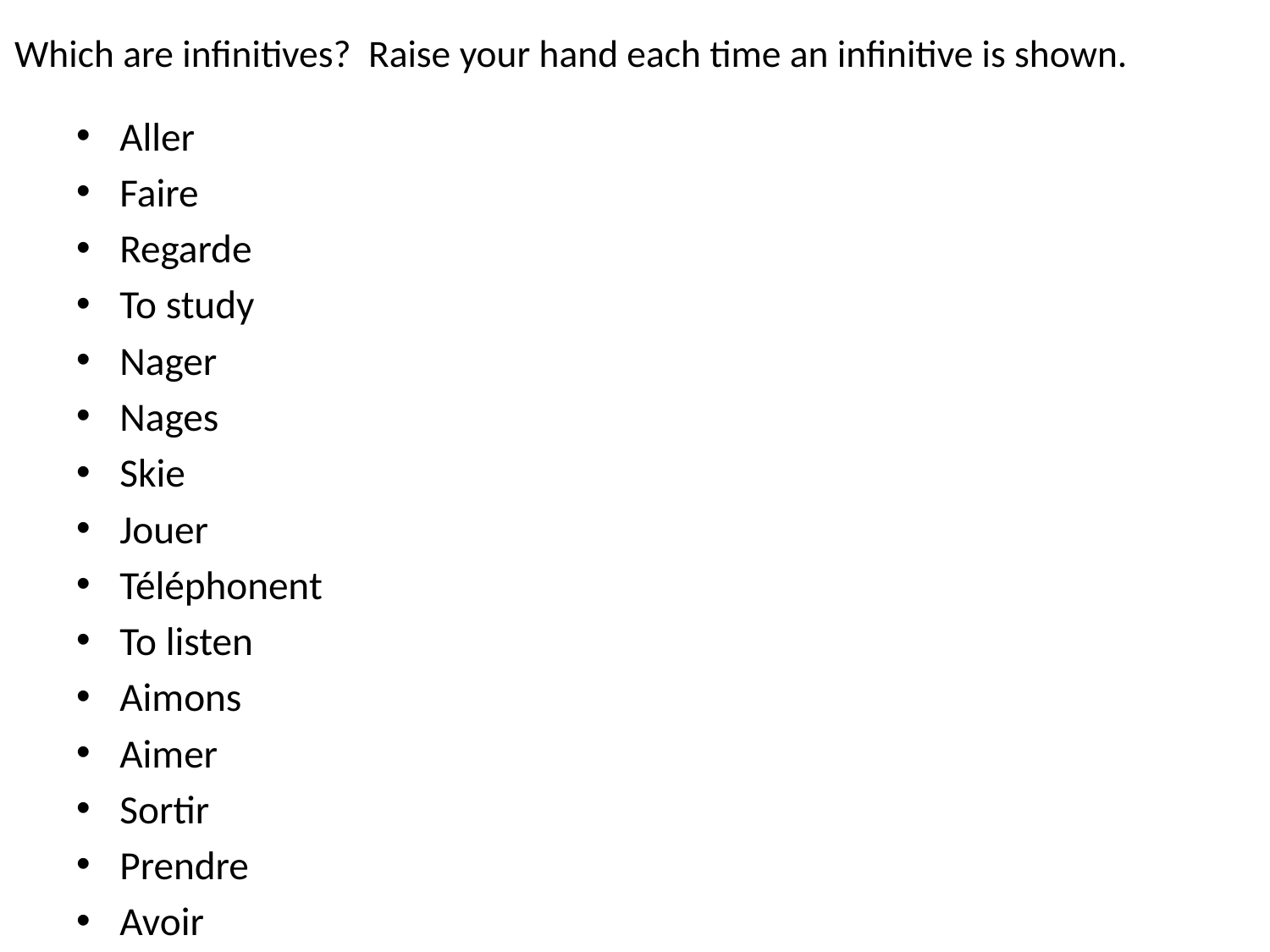

# Which are infinitives?  Raise your hand each time an infinitive is shown.
Aller
Faire
Regarde
To study
Nager
Nages
Skie
Jouer
Téléphonent
To listen
Aimons
Aimer
Sortir
Prendre
Avoir